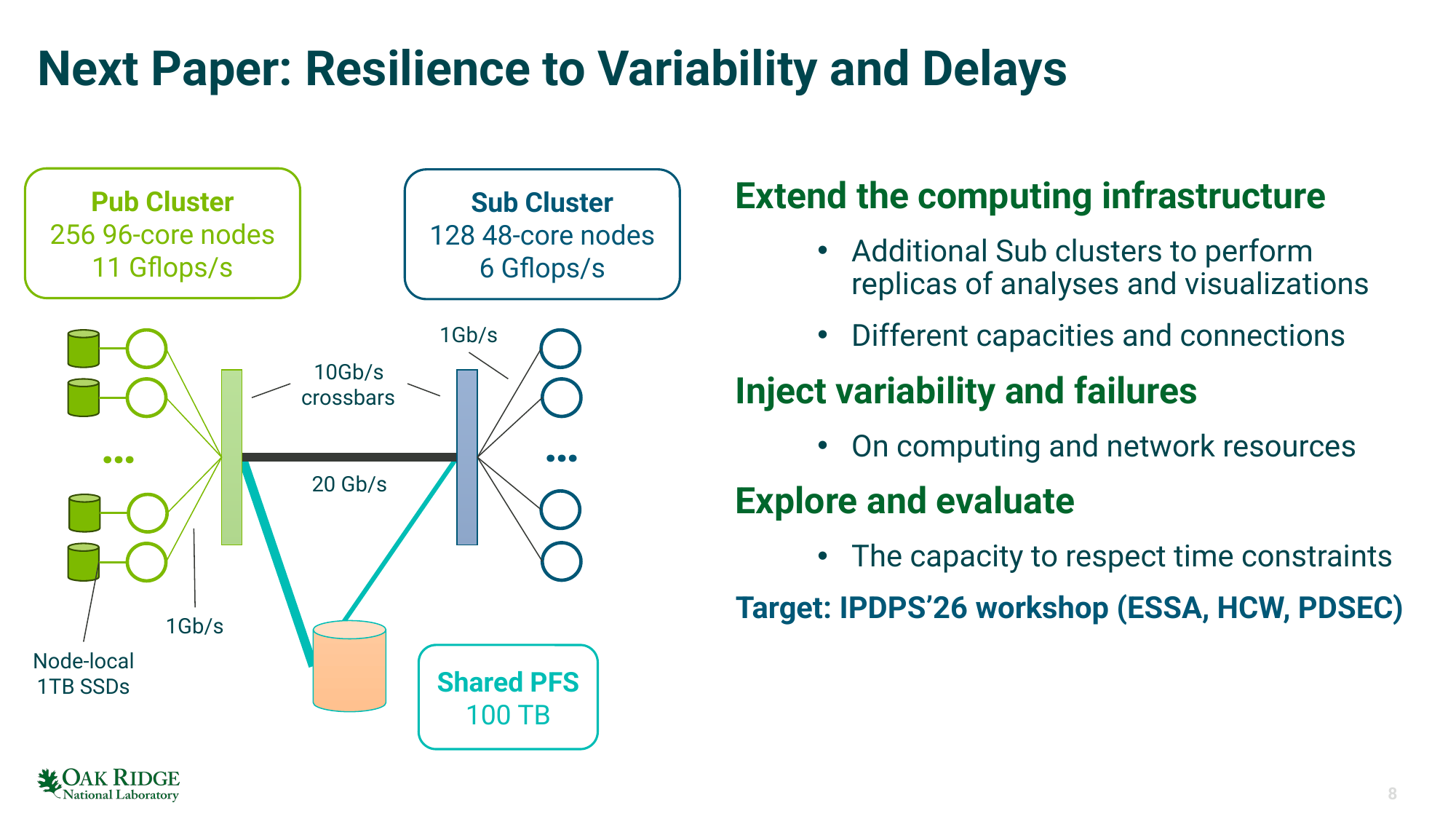

# Next Paper: Resilience to Variability and Delays
Pub Cluster
256 96-core nodes
11 Gflops/s
Sub Cluster
128 48-core nodes
6 Gflops/s
Extend the computing infrastructure
Additional Sub clusters to perform replicas of analyses and visualizations
Different capacities and connections
Inject variability and failures
On computing and network resources
Explore and evaluate
The capacity to respect time constraints
Target: IPDPS’26 workshop (ESSA, HCW, PDSEC)
1Gb/s

…

…

10Gb/s
crossbars
20 Gb/s
1Gb/s

Node-local 1TB SSDs
Shared PFS
100 TB